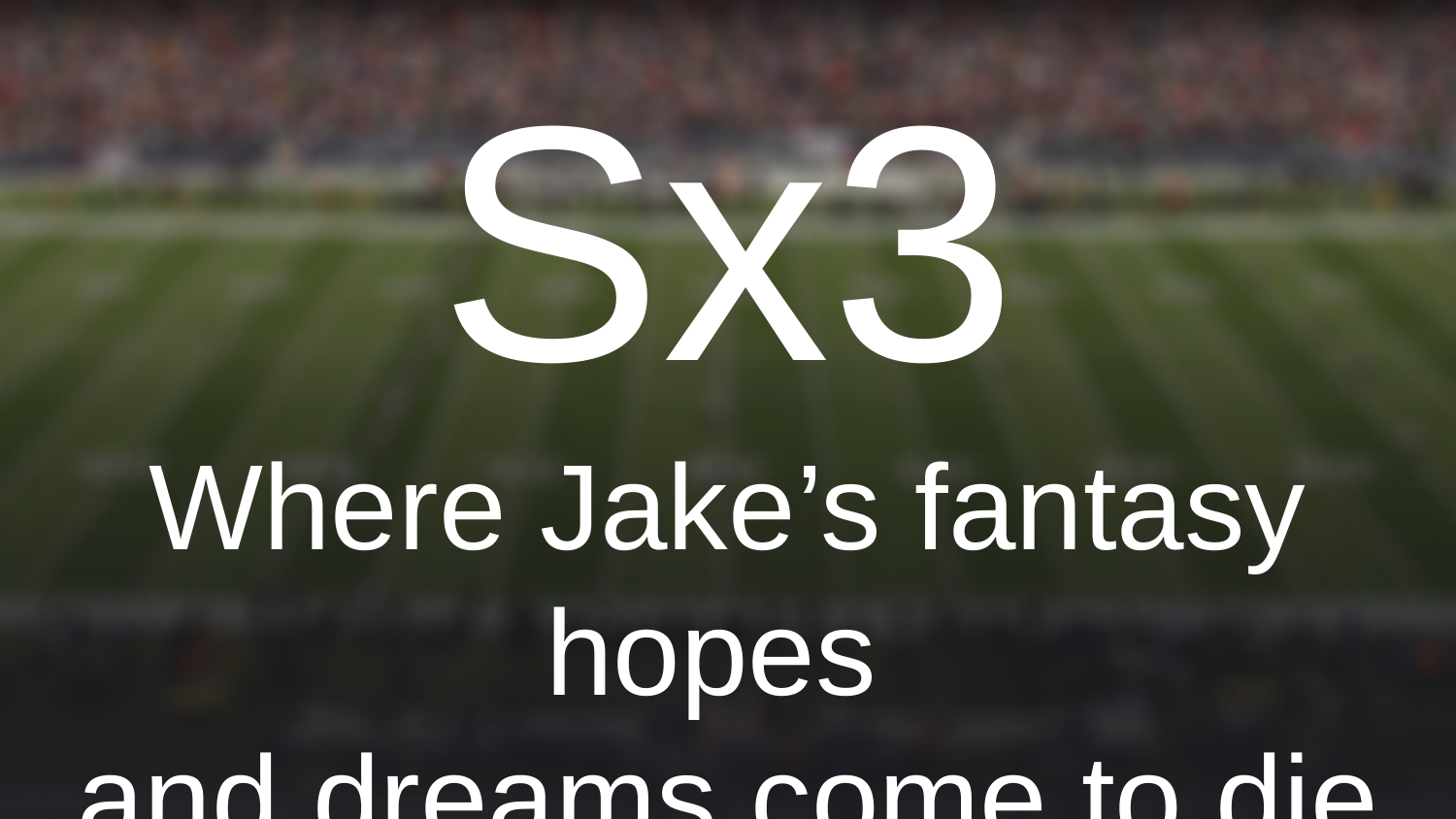

Sx3
Where Jake’s fantasy hopes
and dreams come to die